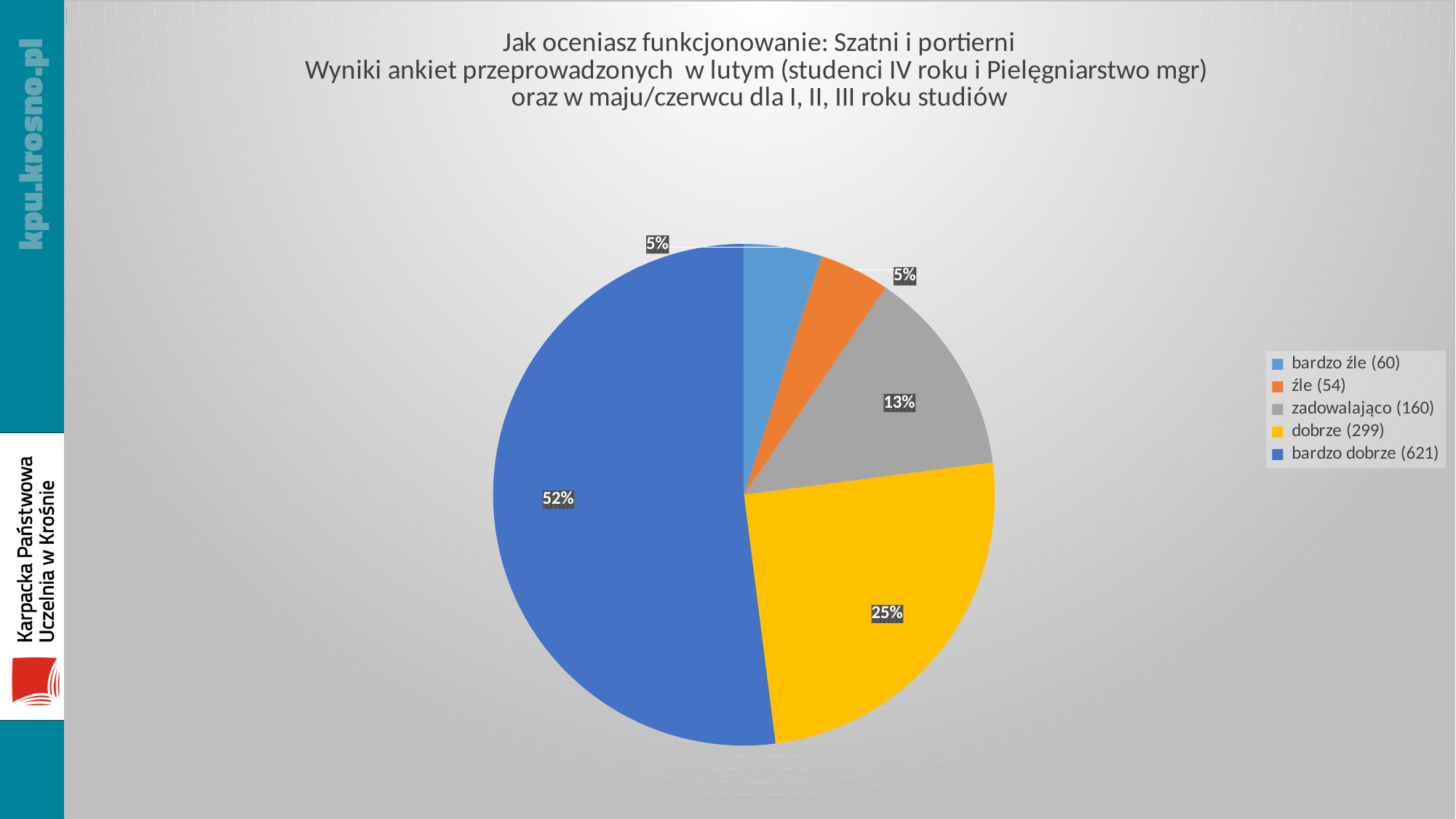

### Chart:
Jak oceniasz funkcjonowanie: Szatni i portierni
Wyniki ankiet przeprowadzonych  w lutym (studenci IV roku i Pielęgniarstwo mgr)
oraz w maju/czerwcu dla I, II, III roku studiów

| Category |  |
|---|---|
|  bardzo źle (60) | 60.0 |
|  źle (54) | 54.0 |
|  zadowalająco (160) | 160.0 |
|  dobrze (299) | 299.0 |
|  bardzo dobrze (621) | 621.0 |